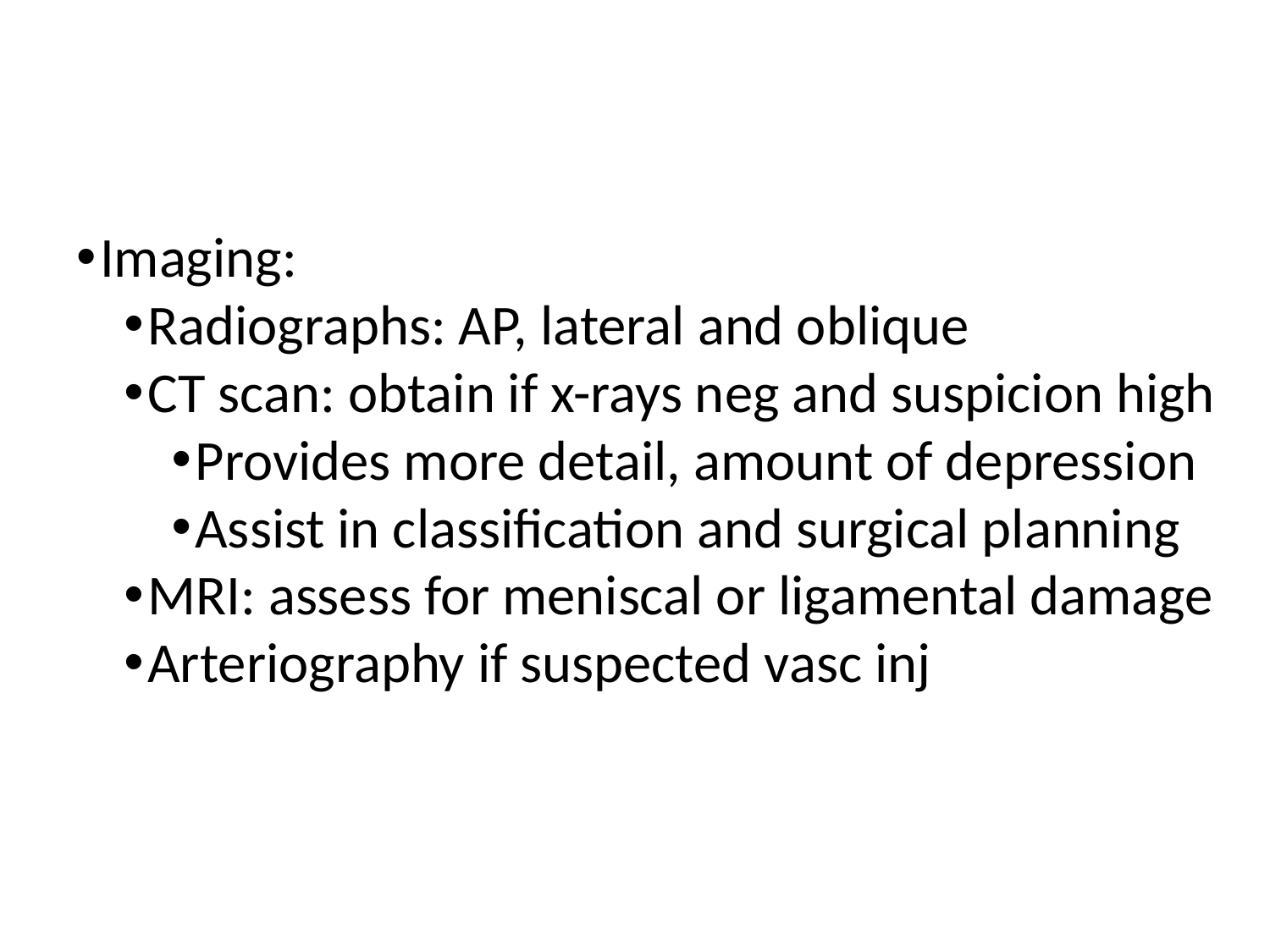

#
Imaging:
Radiographs: AP, lateral and oblique
CT scan: obtain if x-rays neg and suspicion high
Provides more detail, amount of depression
Assist in classification and surgical planning
MRI: assess for meniscal or ligamental damage
Arteriography if suspected vasc inj